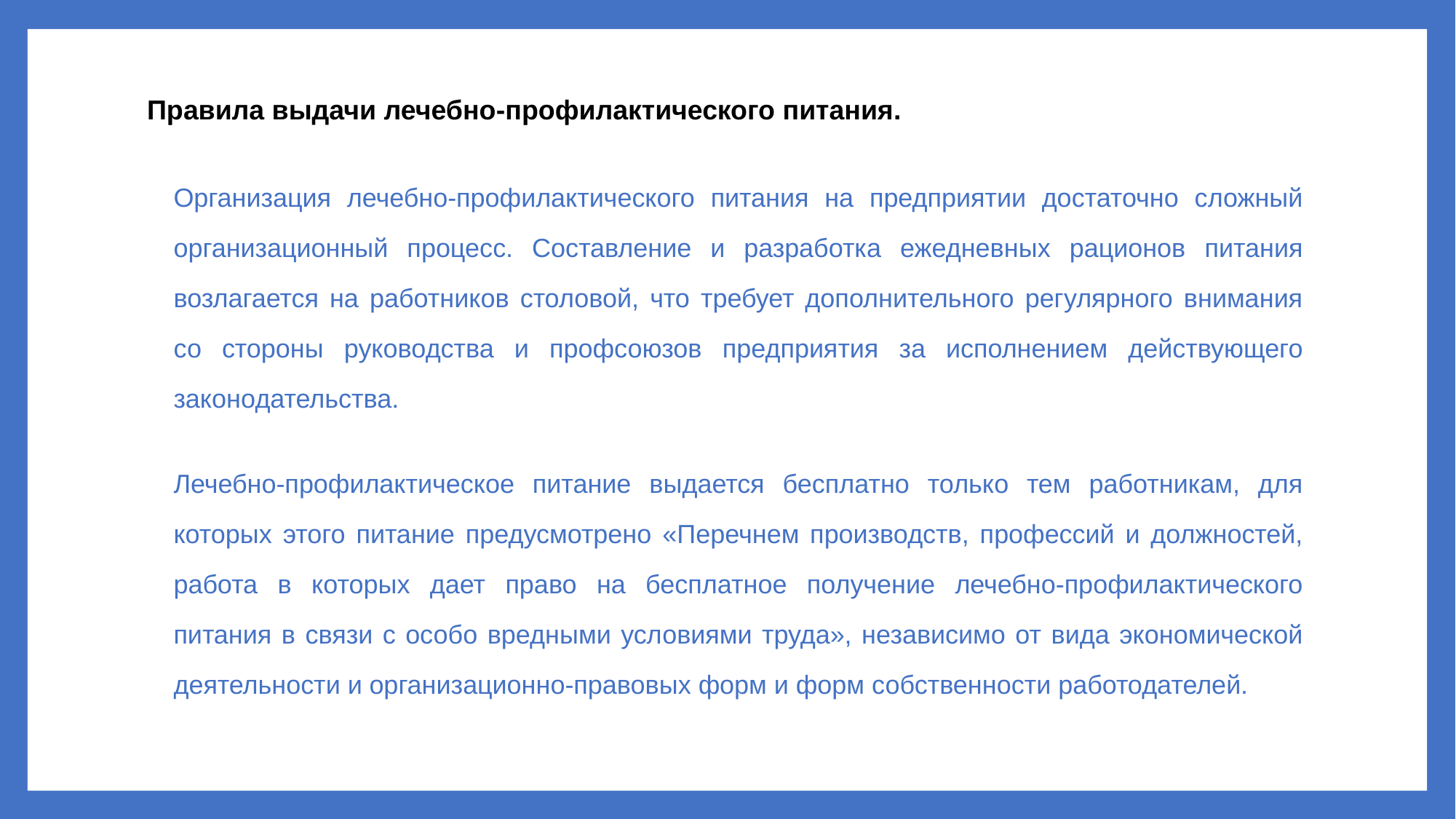

# Правила выдачи лечебно-профилактического питания.
Организация лечебно-профилактического питания на предприятии достаточно сложный организационный процесс. Составление и разработка ежедневных рационов питания возлагается на работников столовой, что требует дополнительного регулярного внимания со стороны руководства и профсоюзов предприятия за исполнением действующего законодательства.
Лечебно-профилактическое питание выдается бесплатно только тем работникам, для которых этого питание предусмотрено «Перечнем производств, профессий и должностей, работа в которых дает право на бесплатное получение лечебно-профилактического питания в связи с особо вредными условиями труда», независимо от вида экономической деятельности и организационно-правовых форм и форм собственности работодателей.